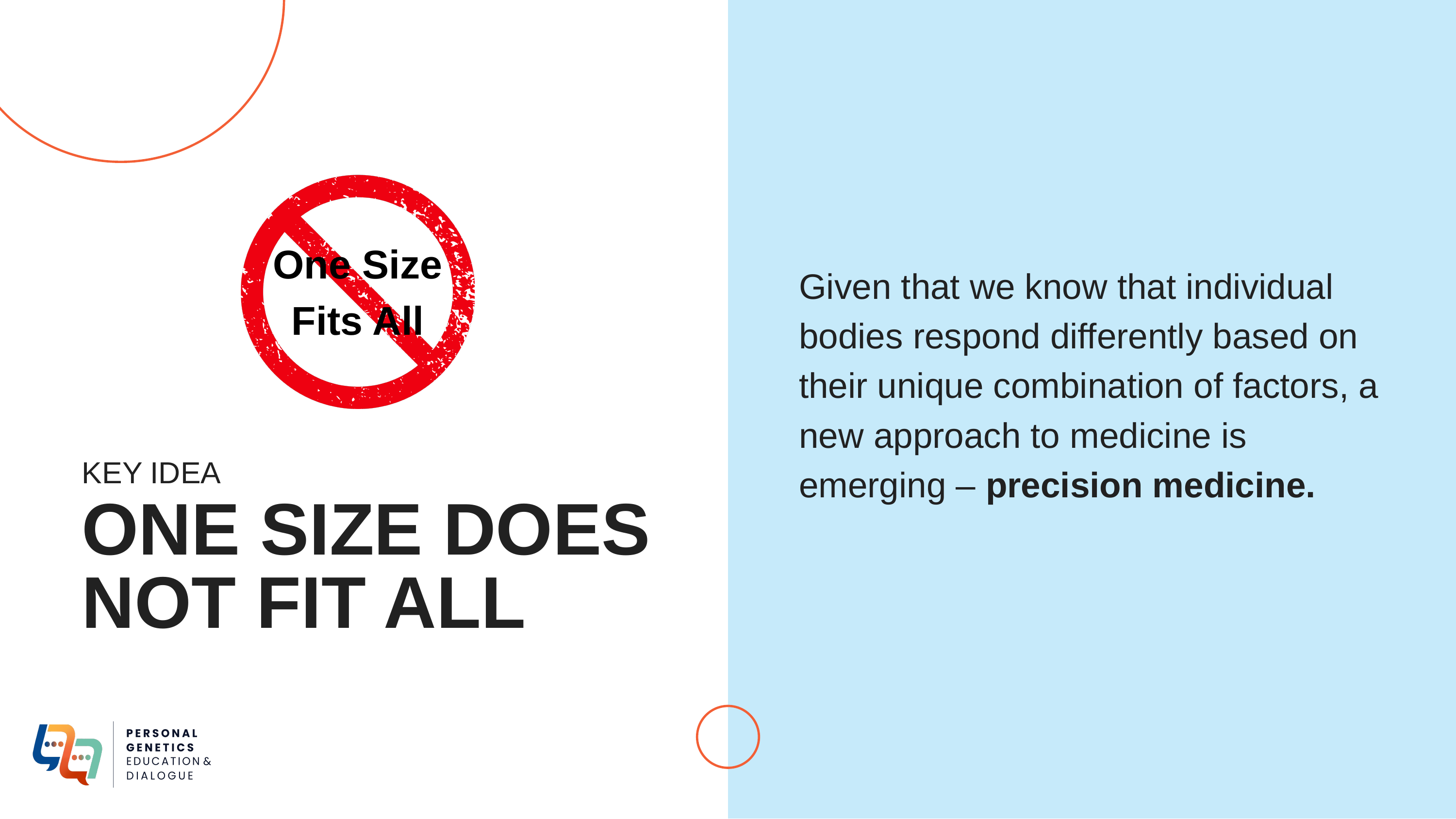

One Size Fits All
Given that we know that individual bodies respond differently based on their unique combination of factors, a new approach to medicine is emerging – precision medicine.
KEY IDEA
ONE SIZE DOES NOT FIT ALL